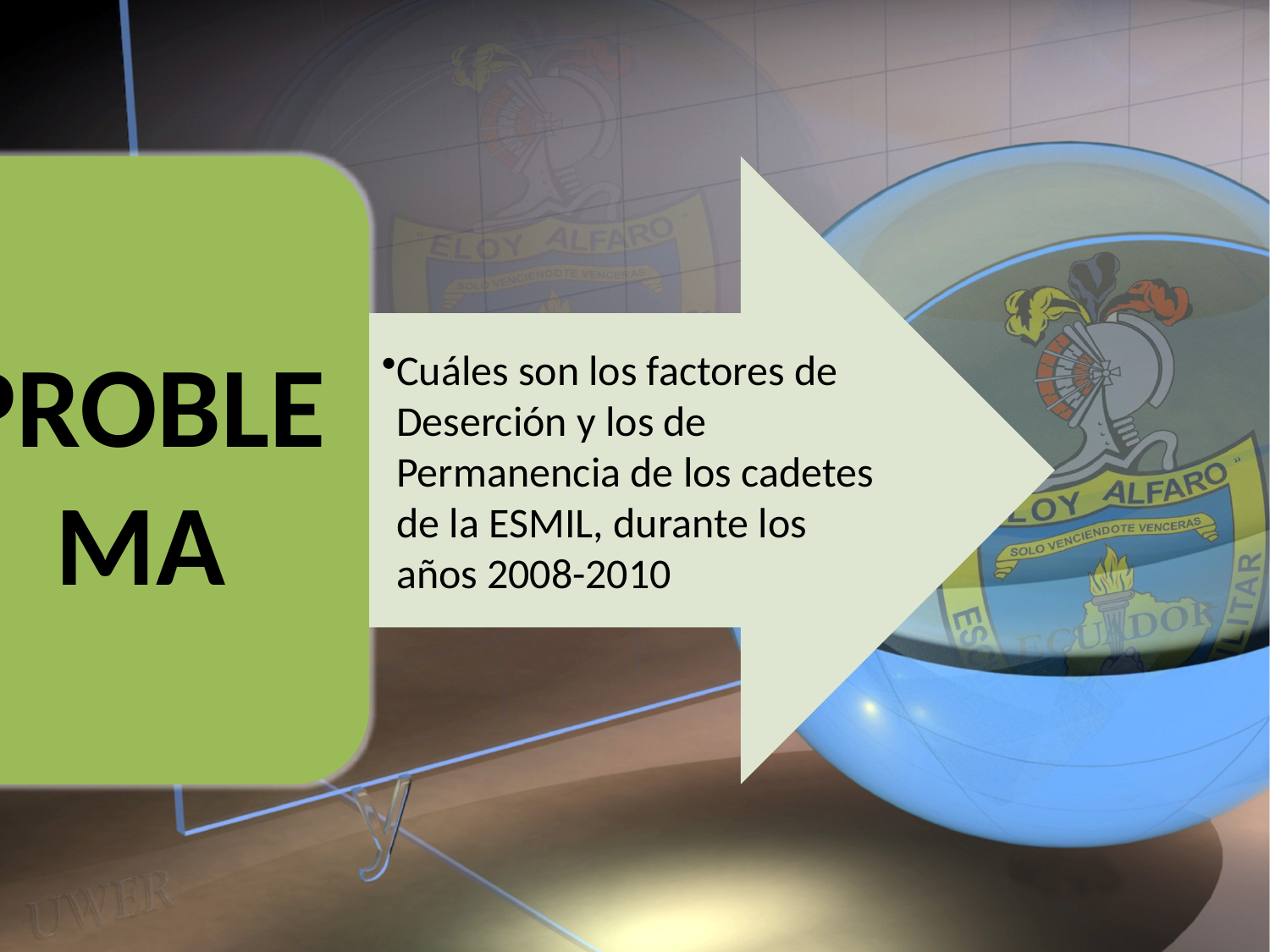

PROBLEMA
Cuáles son los factores de Deserción y los de Permanencia de los cadetes de la ESMIL, durante los años 2008-2010